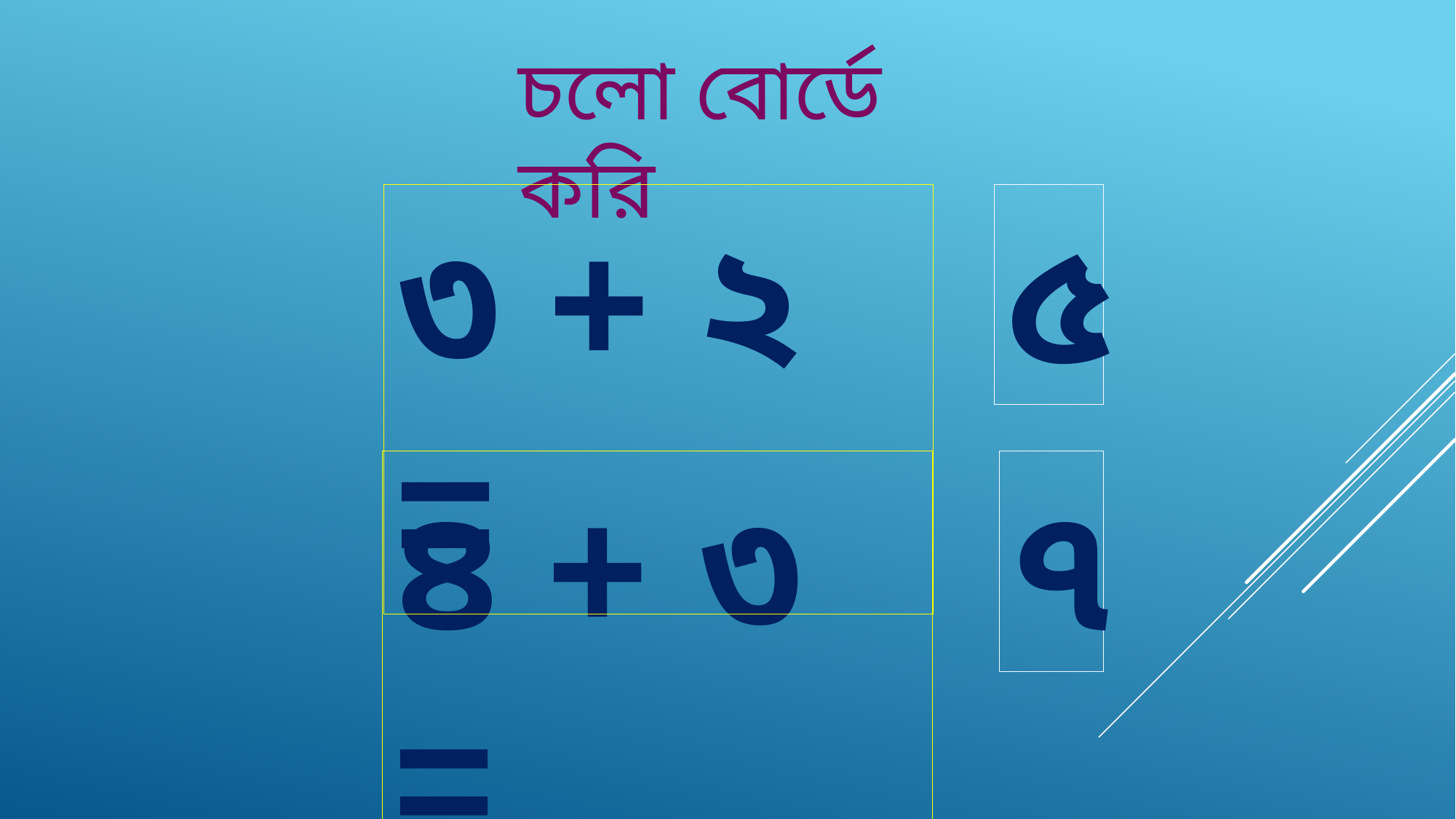

চলো বোর্ডে করি
৩ + ২ =
৫
৪ + ৩ =
৭